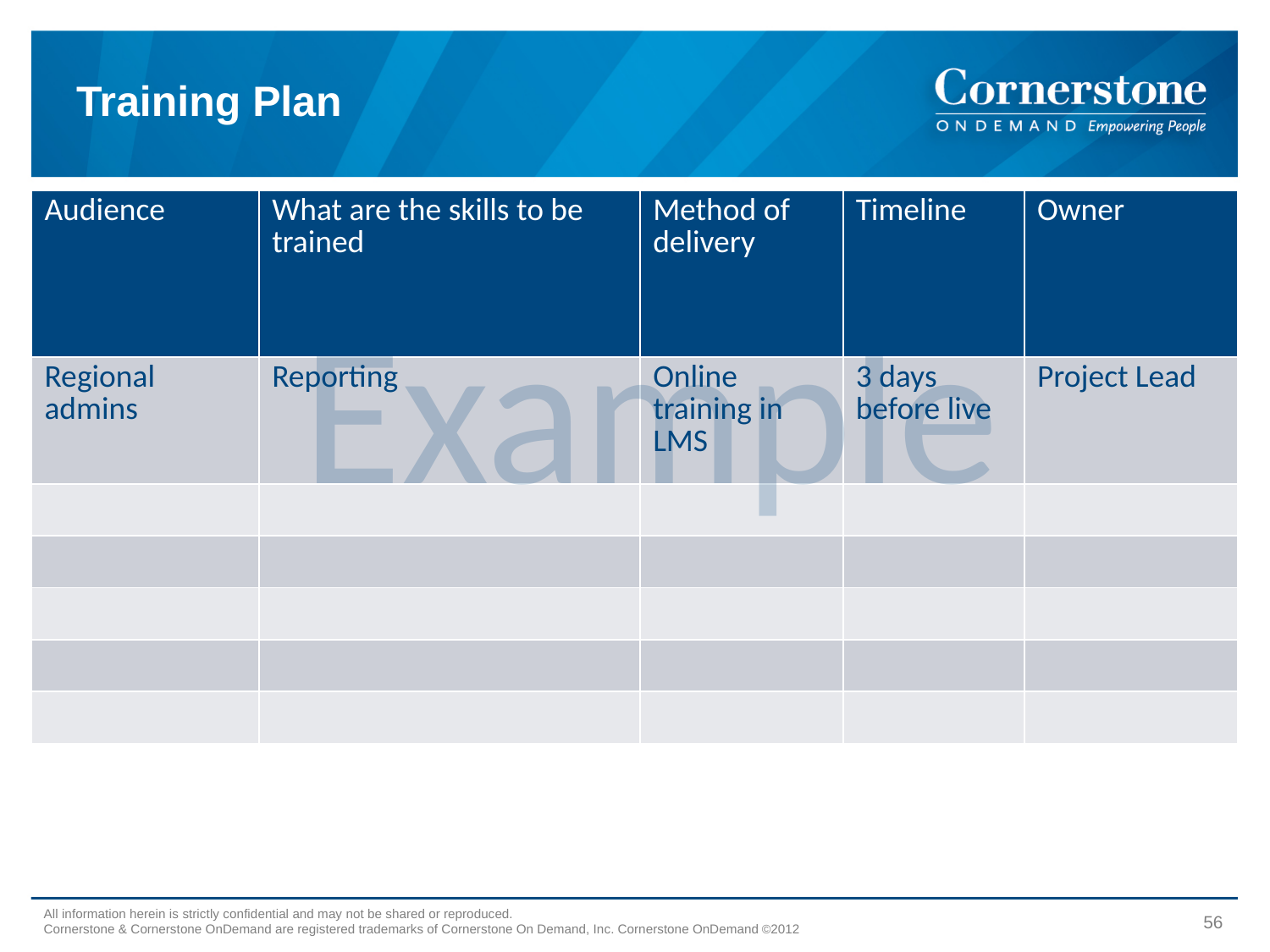

# Training Plan

| Audience | What are the skills to be trained | Method of delivery | Timeline | Owner |
| --- | --- | --- | --- | --- |
| Regional admins | Reporting | Online training in LMS | 3 days before live | Project Lead |
|  |  |  |  |  |
|  |  |  |  |  |
|  |  |  |  |  |
|  |  |  |  |  |
|  |  |  |  |  |
Example
All information herein is strictly confidential and may not be shared or reproduced.
Cornerstone & Cornerstone OnDemand are registered trademarks of Cornerstone On Demand, Inc. Cornerstone OnDemand ©2012
56